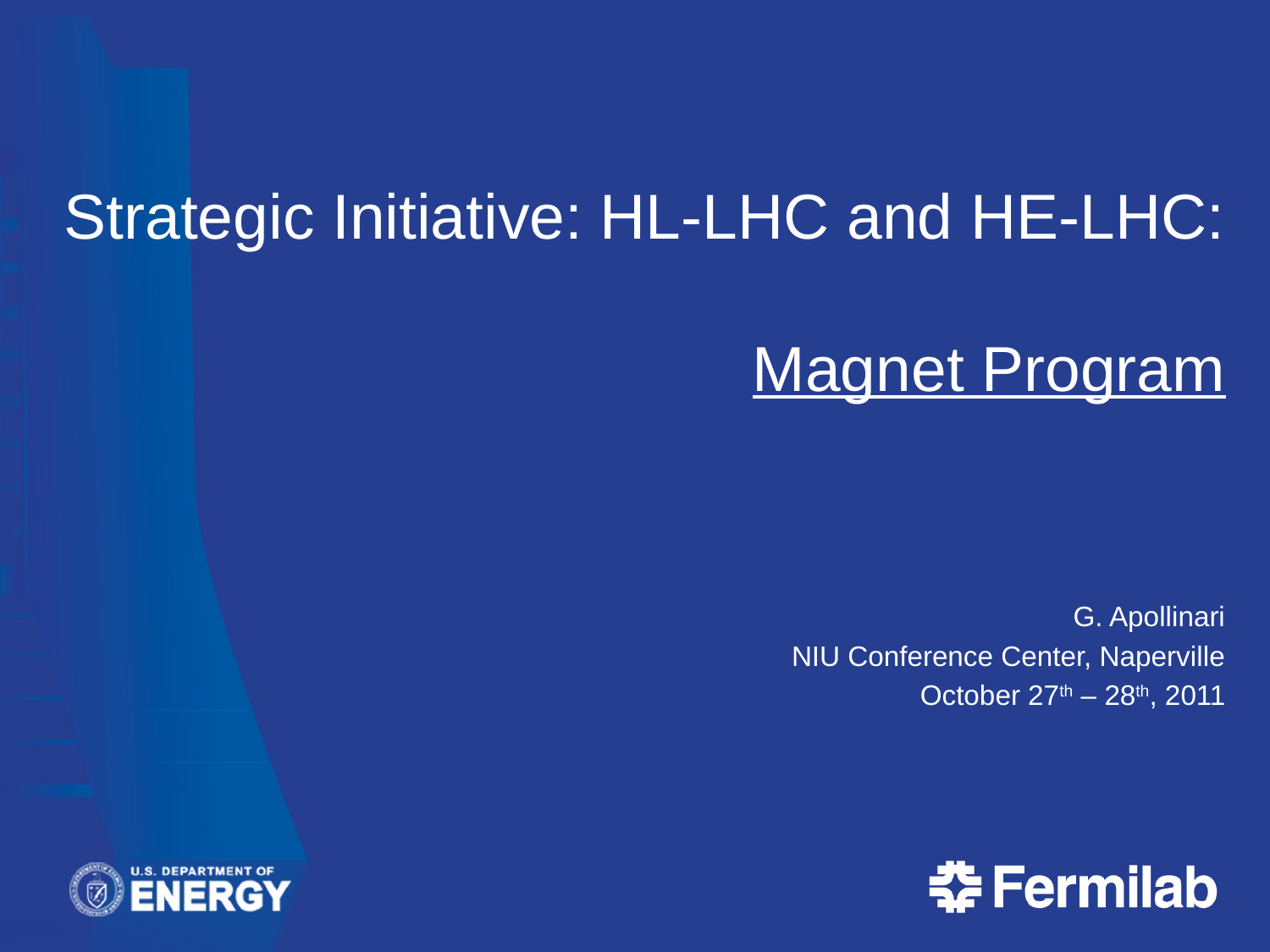

# Strategic Initiative: HL-LHC and HE-LHC: Magnet Program
G. Apollinari
NIU Conference Center, Naperville
October 27th – 28th, 2011